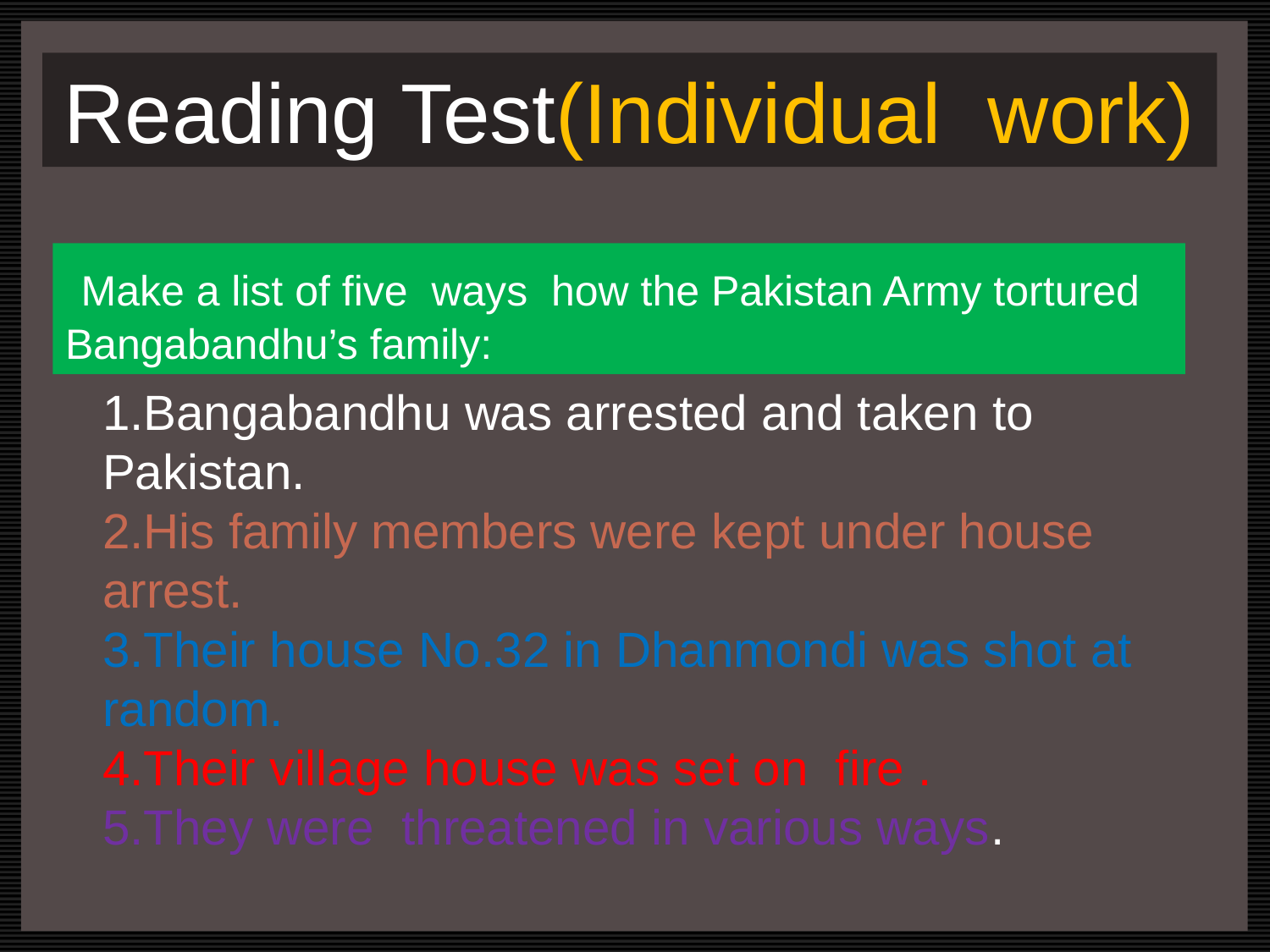

Reading Test(Individual  work)
 Make a list of five  ways  how the Pakistan Army tortured Bangabandhu’s family:
1.Bangabandhu was arrested and taken to Pakistan.
2.His family members were kept under house arrest.
3.Their house No.32 in Dhanmondi was shot at random.
4.Their village house was set on  fire .
5.They were  threatened in various ways.